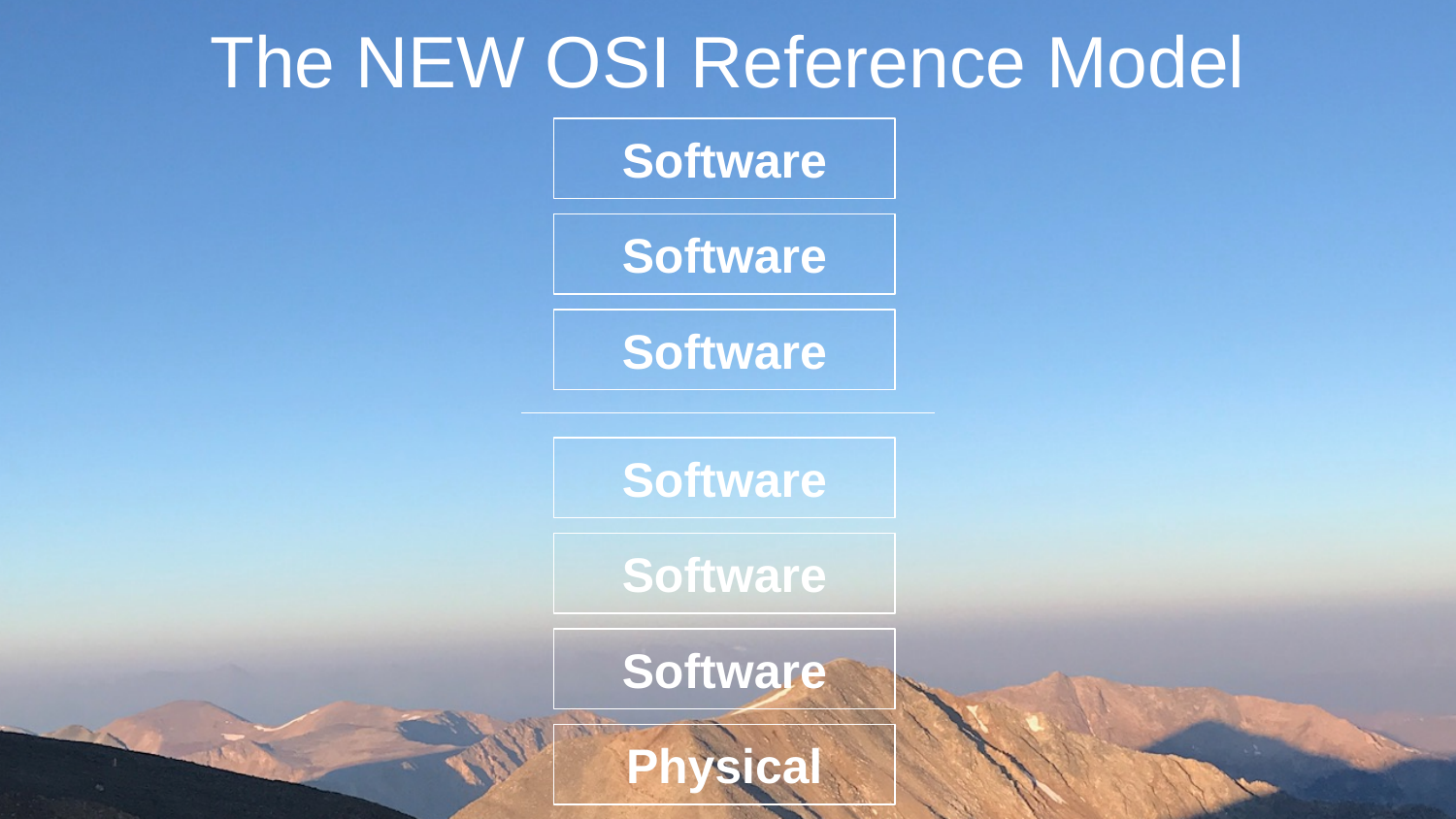

# The NEW OSI Reference Model
Software
Software
Software
Software
Software
Software
Physical